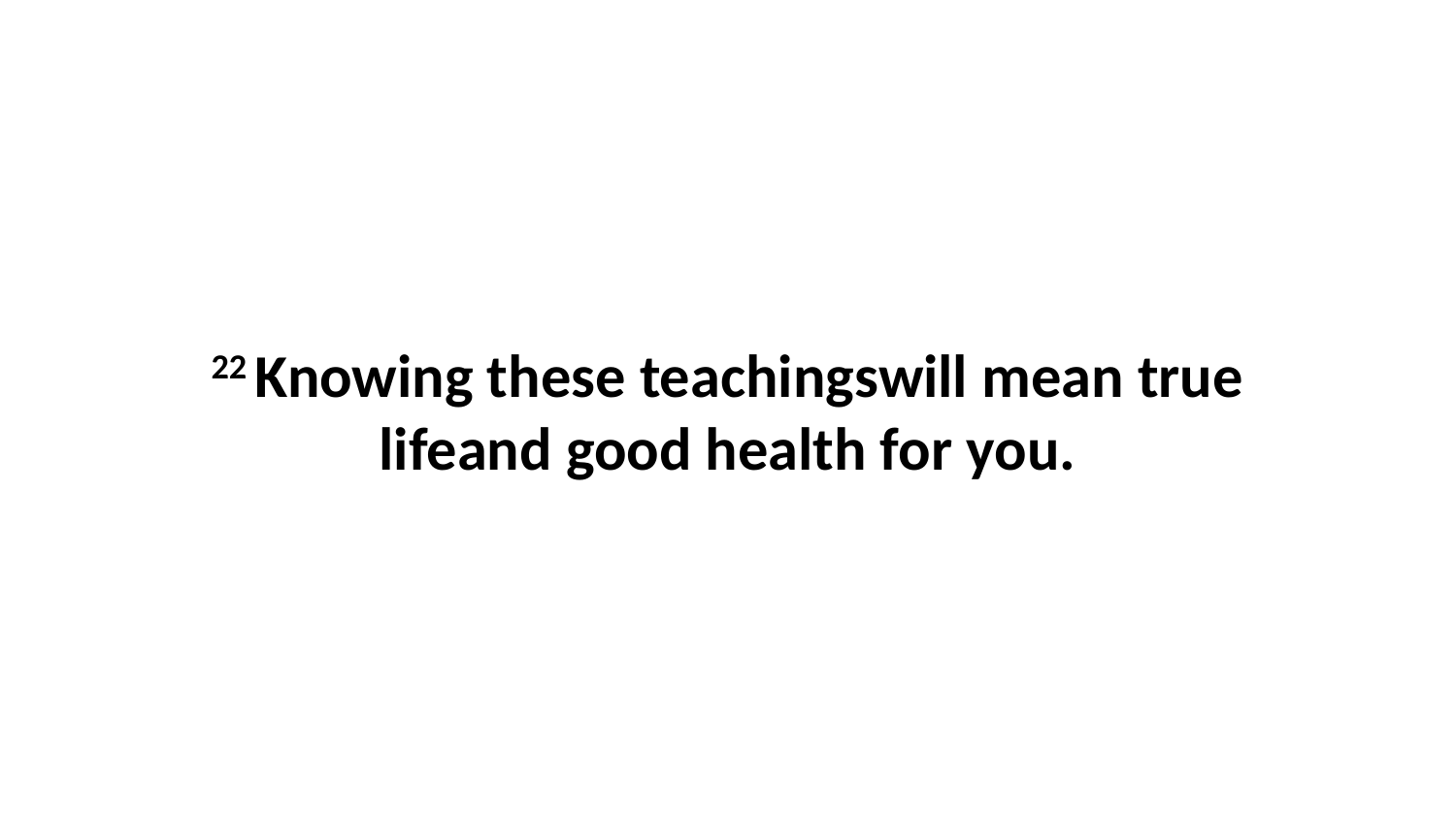

22 Knowing these teachingswill mean true lifeand good health for you.